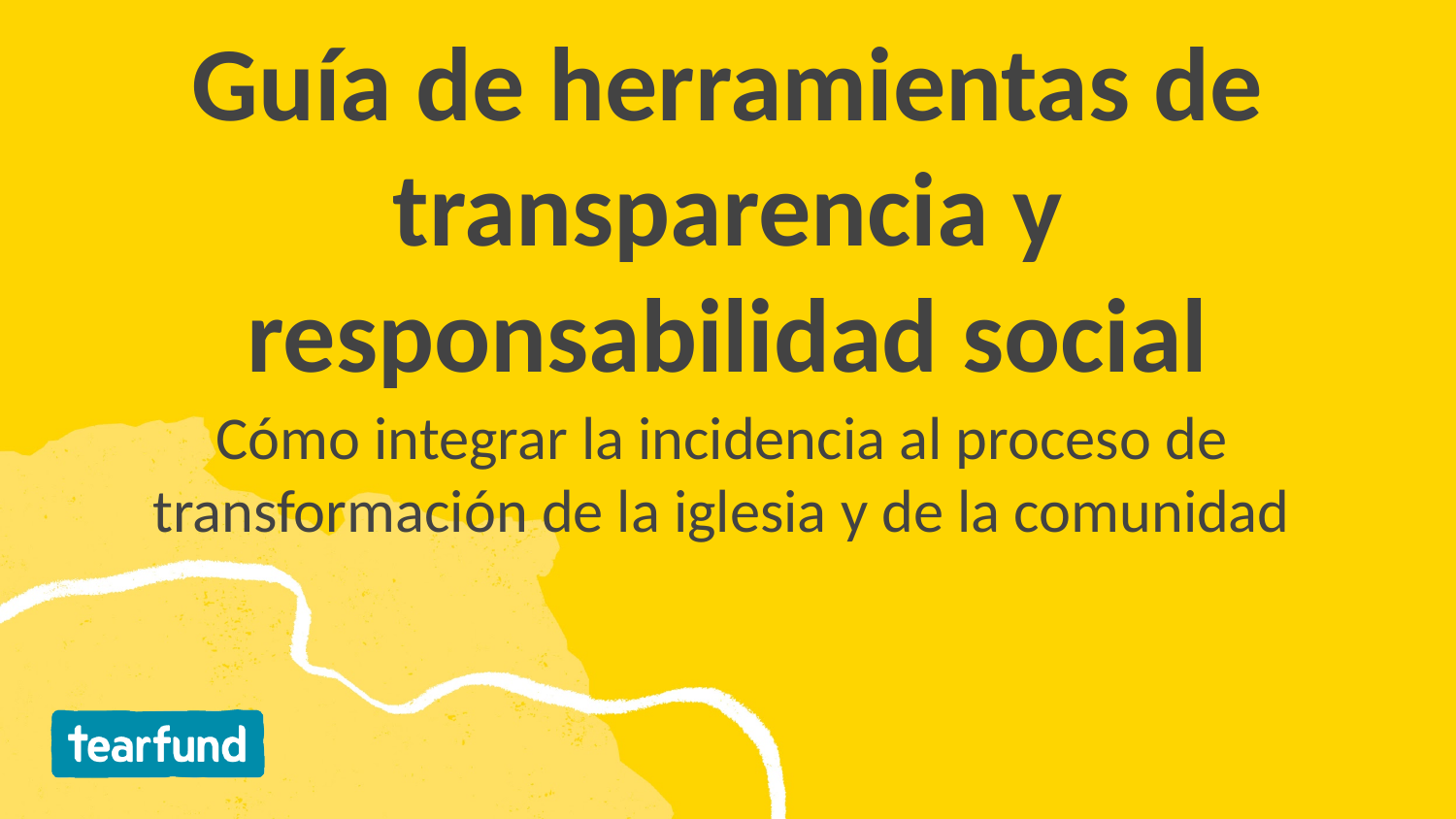

# Guía de herramientas de transparencia y responsabilidad social
Cómo integrar la incidencia al proceso de transformación de la iglesia y de la comunidad